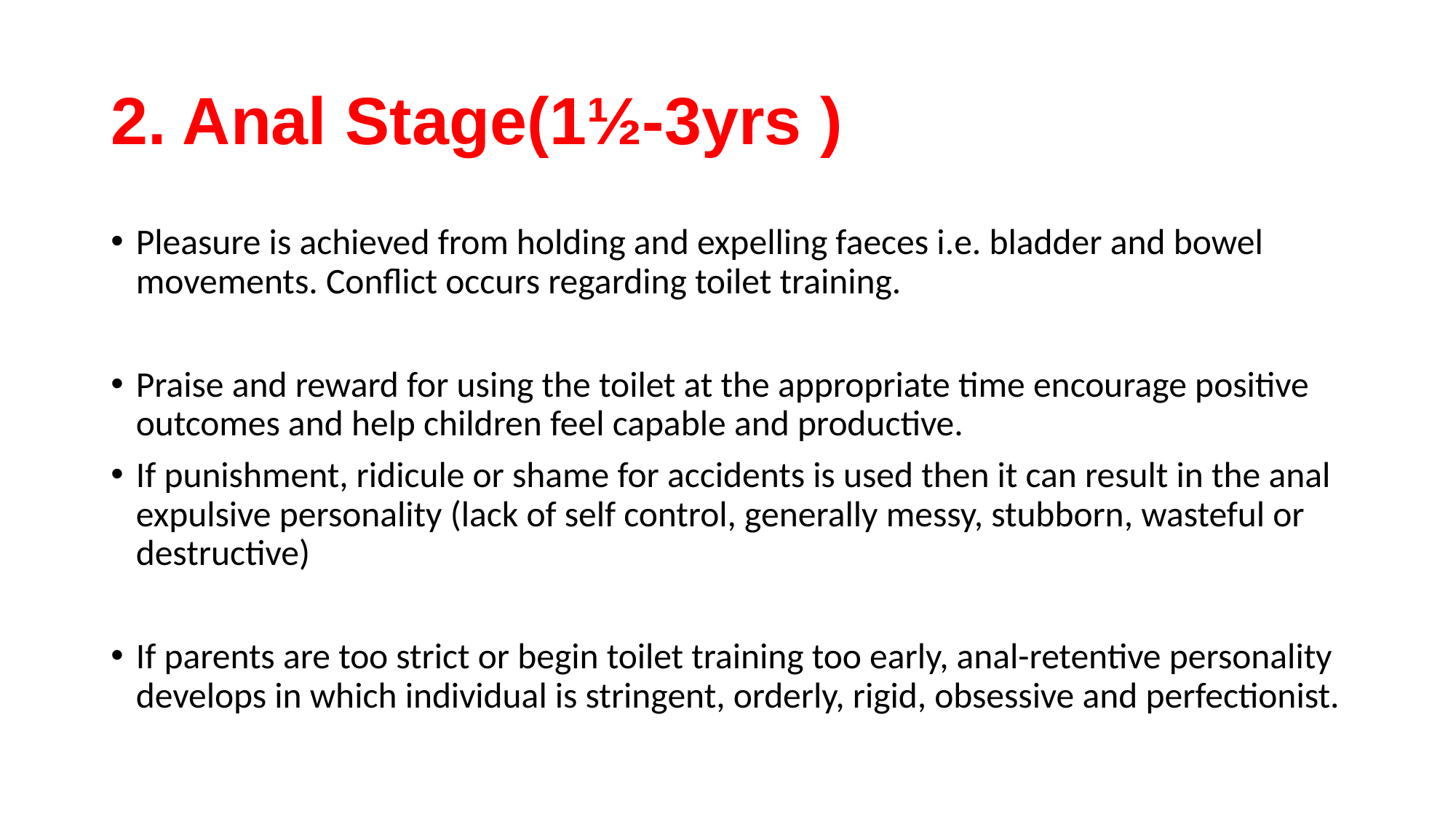

# 2. Anal Stage(1½-3yrs )
Pleasure is achieved from holding and expelling faeces i.e. bladder and bowel movements. Conflict occurs regarding toilet training.

Praise and reward for using the toilet at the appropriate time encourage positive outcomes and help children feel capable and productive.
If punishment, ridicule or shame for accidents is used then it can result in the anal expulsive personality (lack of self control, generally messy, stubborn, wasteful or destructive)

If parents are too strict or begin toilet training too early, anal-retentive personality develops in which individual is stringent, orderly, rigid, obsessive and perfectionist.